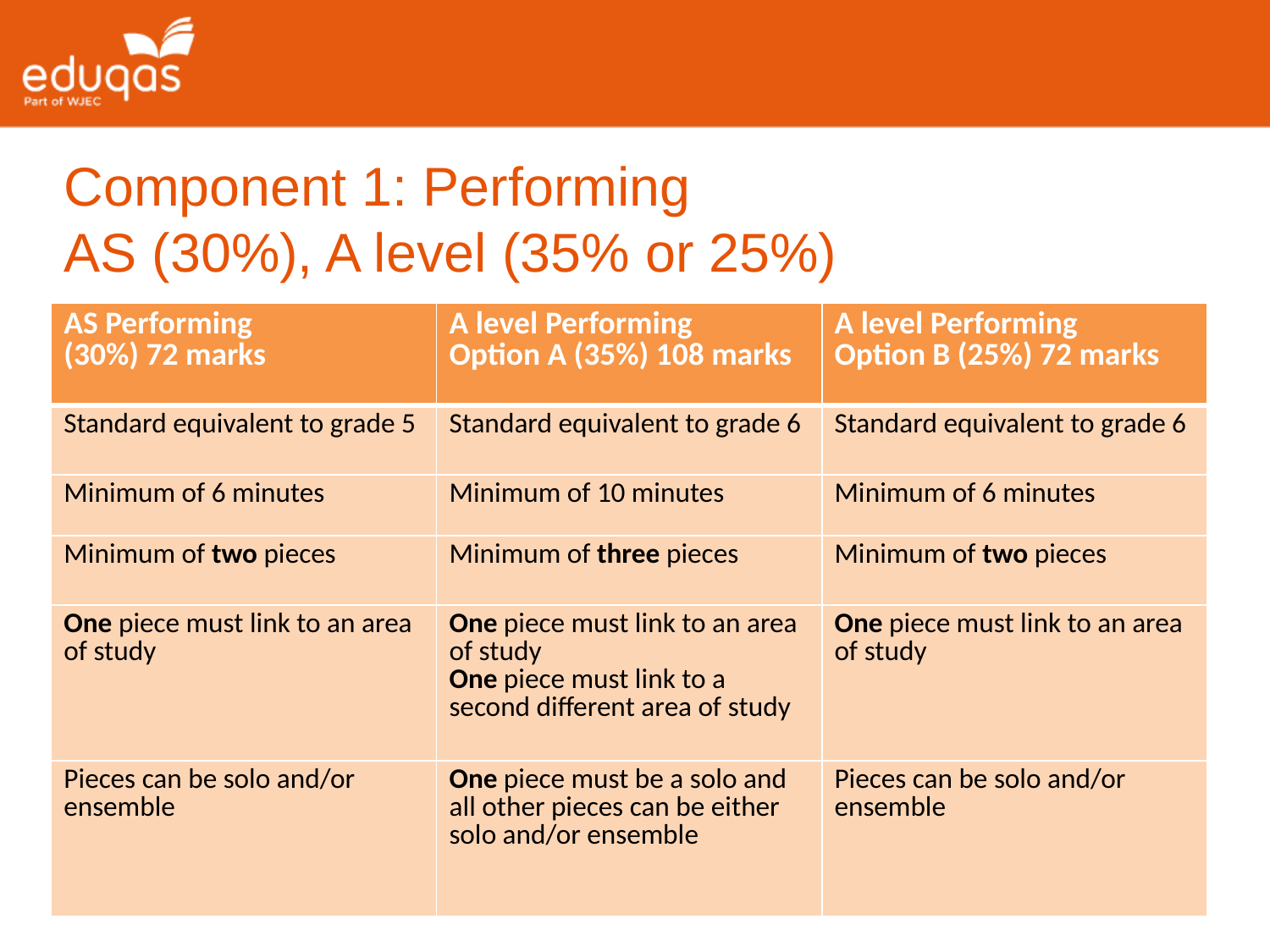

Component 1: Performing
AS (30%), A level (35% or 25%)

| AS Performing (30%) 72 marks | A level Performing Option A (35%) 108 marks | A level Performing Option B (25%) 72 marks |
| --- | --- | --- |
| Standard equivalent to grade 5 | Standard equivalent to grade 6 | Standard equivalent to grade 6 |
| Minimum of 6 minutes | Minimum of 10 minutes | Minimum of 6 minutes |
| Minimum of two pieces | Minimum of three pieces | Minimum of two pieces |
| One piece must link to an area of study | One piece must link to an area of study One piece must link to a second different area of study | One piece must link to an area of study |
| Pieces can be solo and/or ensemble | One piece must be a solo and all other pieces can be either solo and/or ensemble | Pieces can be solo and/or ensemble |